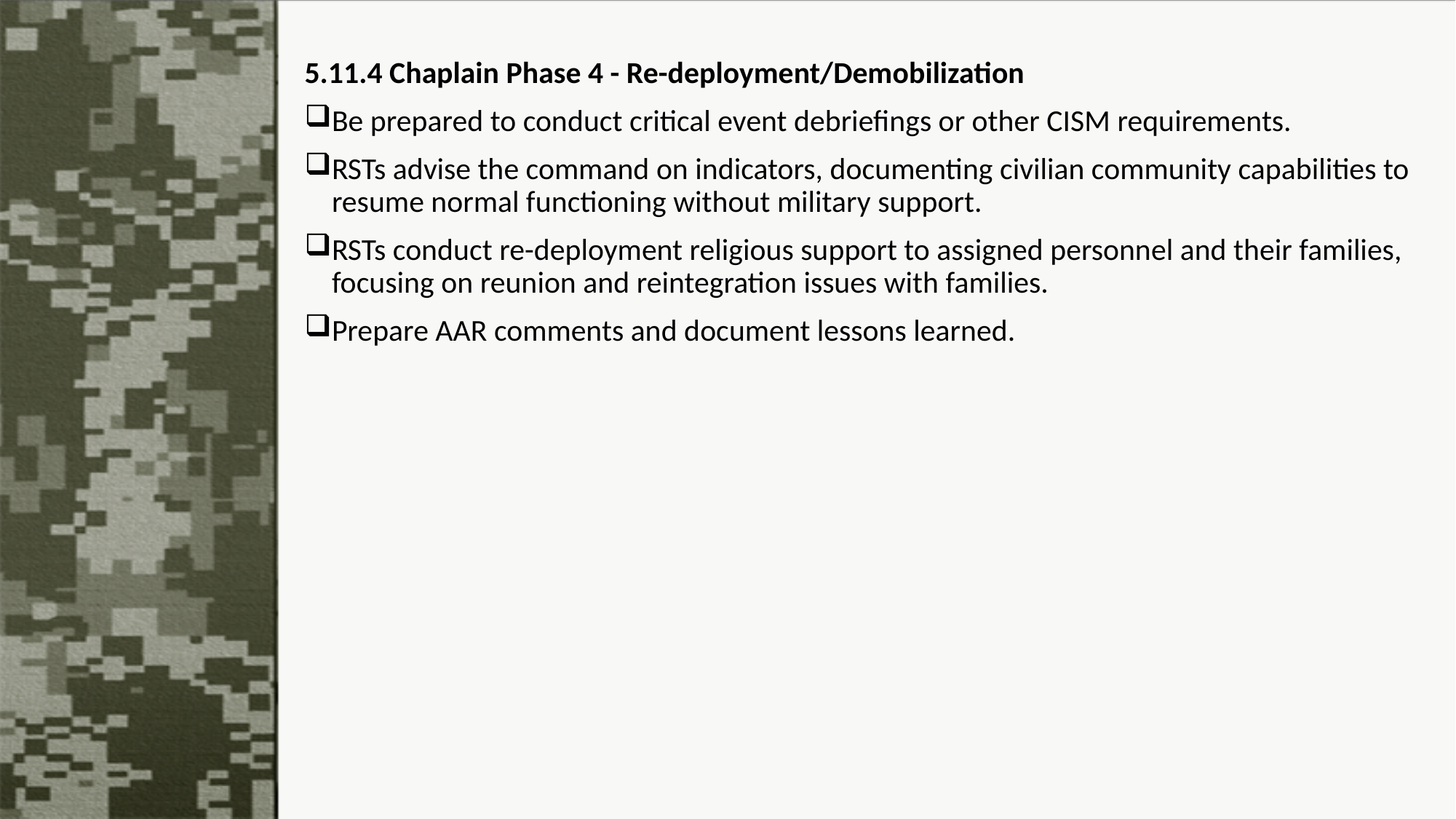

5.11.4 Chaplain Phase 4 - Re-deployment/Demobilization
Be prepared to conduct critical event debriefings or other CISM requirements.
RSTs advise the command on indicators, documenting civilian community capabilities to resume normal functioning without military support.
RSTs conduct re-deployment religious support to assigned personnel and their families, focusing on reunion and reintegration issues with families.
Prepare AAR comments and document lessons learned.